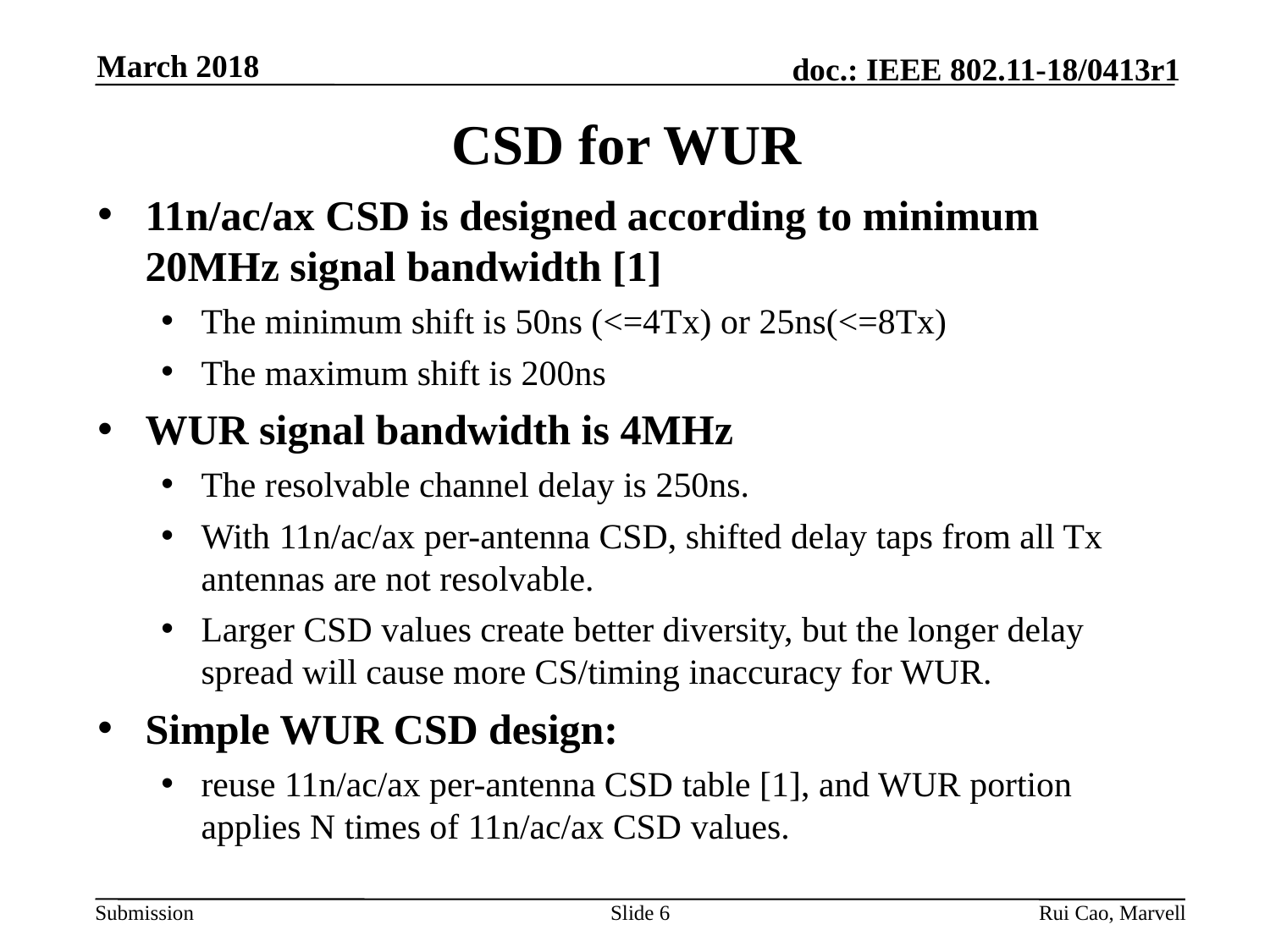

March 2018
# CSD for WUR
11n/ac/ax CSD is designed according to minimum 20MHz signal bandwidth [1]
The minimum shift is 50ns (<=4Tx) or 25ns(<=8Tx)
The maximum shift is 200ns
WUR signal bandwidth is 4MHz
The resolvable channel delay is 250ns.
With 11n/ac/ax per-antenna CSD, shifted delay taps from all Tx antennas are not resolvable.
Larger CSD values create better diversity, but the longer delay spread will cause more CS/timing inaccuracy for WUR.
Simple WUR CSD design:
reuse 11n/ac/ax per-antenna CSD table [1], and WUR portion applies N times of 11n/ac/ax CSD values.

Slide 6
Rui Cao, Marvell